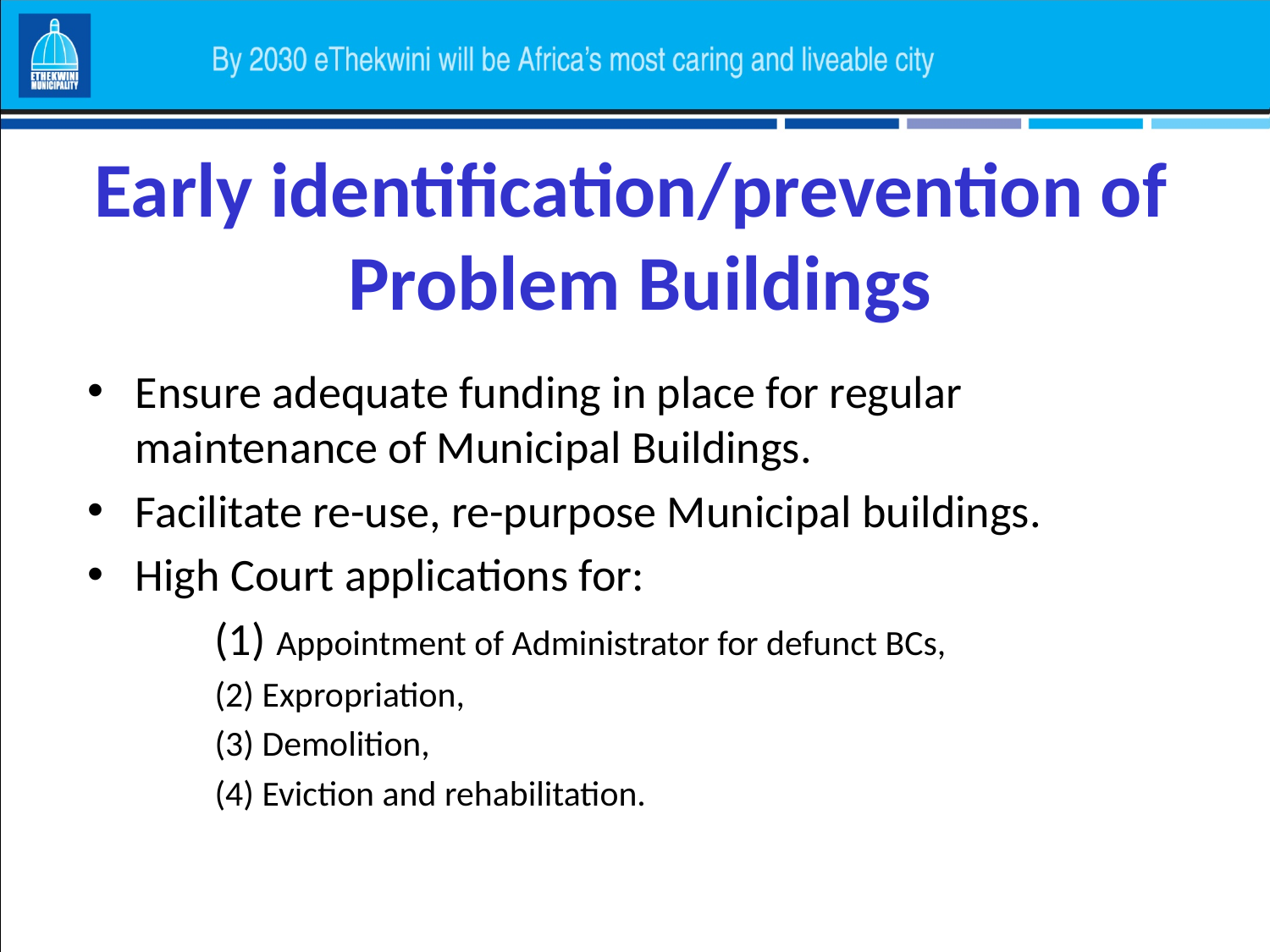

# Early identification/prevention of Problem Buildings
Ensure adequate funding in place for regular maintenance of Municipal Buildings.
Facilitate re-use, re-purpose Municipal buildings.
High Court applications for:
	(1) Appointment of Administrator for defunct BCs,
	(2) Expropriation,
	(3) Demolition,
	(4) Eviction and rehabilitation.